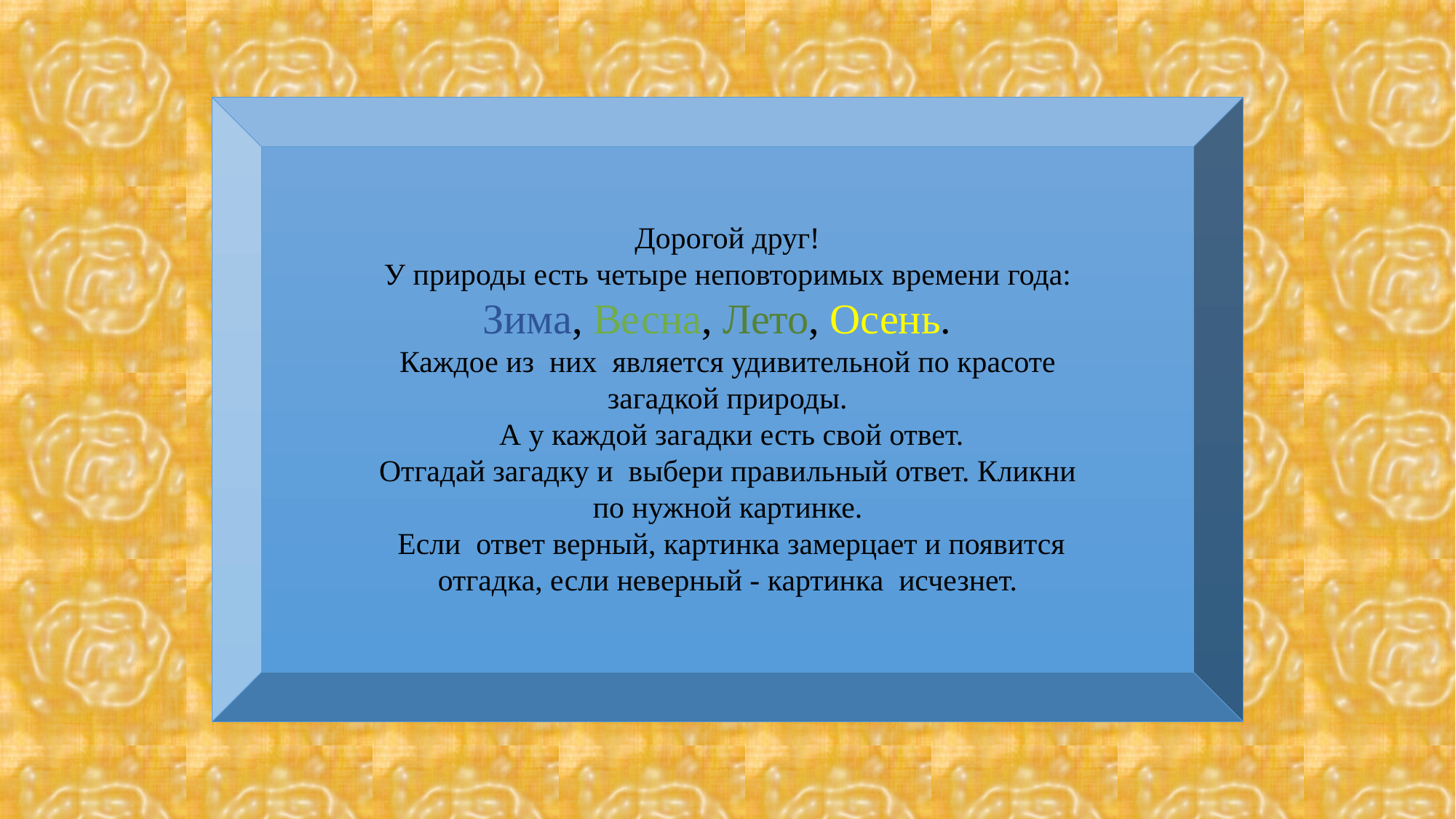

Дорогой друг!
У природы есть четыре неповторимых времени года: Зима, Весна, Лето, Осень.
Каждое из  них  является удивительной по красоте загадкой природы.
 А у каждой загадки есть свой ответ.
Отгадай загадку и  выбери правильный ответ. Кликни по нужной картинке.
 Если  ответ верный, картинка замерцает и появится отгадка, если неверный - картинка  исчезнет.